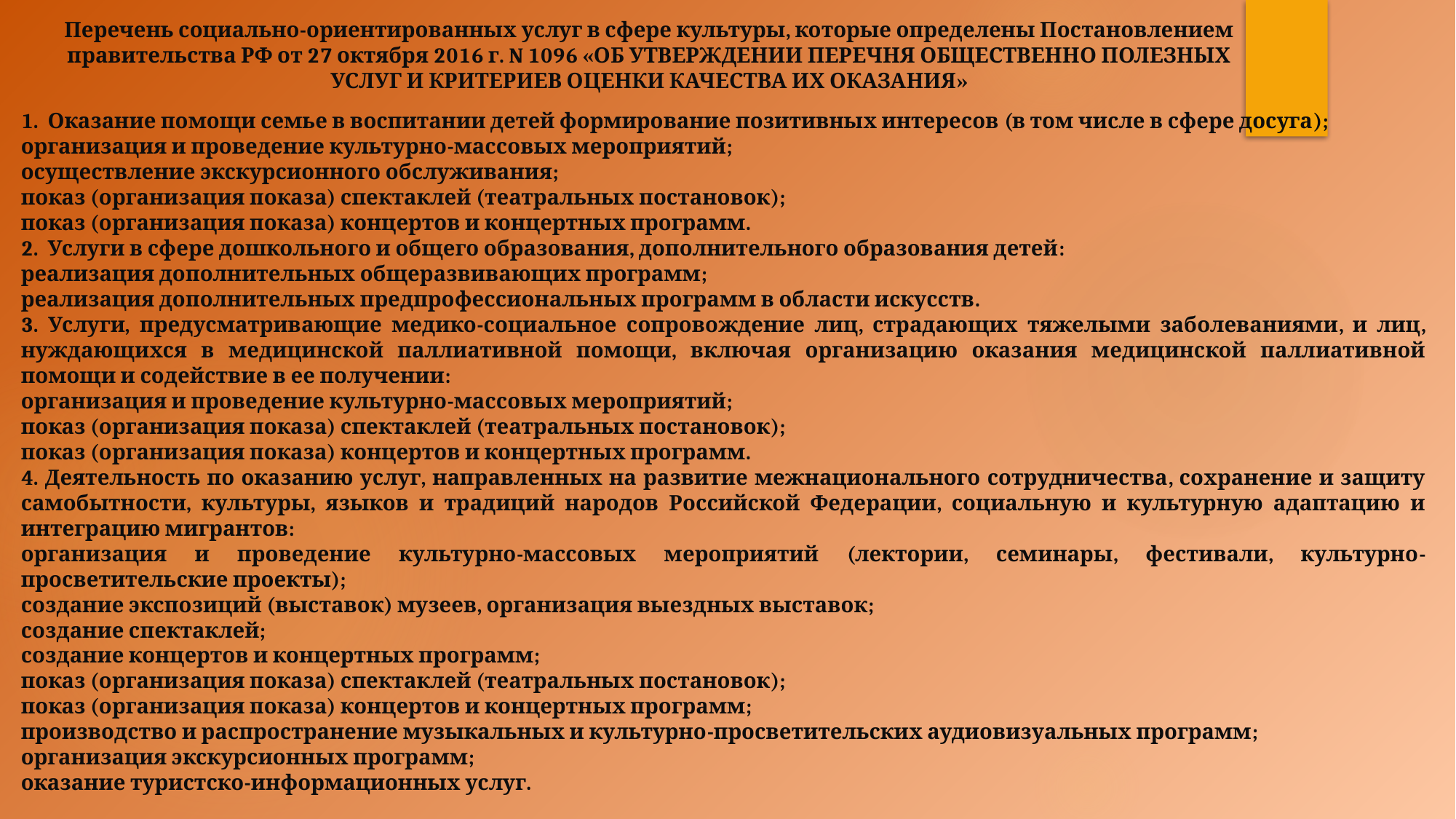

Перечень социально-ориентированных услуг в сфере культуры, которые определены Постановлением правительства РФ от 27 октября 2016 г. N 1096 «ОБ УТВЕРЖДЕНИИ ПЕРЕЧНЯ ОБЩЕСТВЕННО ПОЛЕЗНЫХ УСЛУГ И КРИТЕРИЕВ ОЦЕНКИ КАЧЕСТВА ИХ ОКАЗАНИЯ»
1.  Оказание помощи семье в воспитании детей формирование позитивных интересов (в том числе в сфере досуга);
организация и проведение культурно-массовых мероприятий;
осуществление экскурсионного обслуживания;
показ (организация показа) спектаклей (театральных постановок);
показ (организация показа) концертов и концертных программ.
2.  Услуги в сфере дошкольного и общего образования, дополнительного образования детей:
реализация дополнительных общеразвивающих программ;
реализация дополнительных предпрофессиональных программ в области искусств.
3. Услуги, предусматривающие медико-социальное сопровождение лиц, страдающих тяжелыми заболеваниями, и лиц, нуждающихся в медицинской паллиативной помощи, включая организацию оказания медицинской паллиативной помощи и содействие в ее получении:
организация и проведение культурно-массовых мероприятий;
показ (организация показа) спектаклей (театральных постановок);
показ (организация показа) концертов и концертных программ.
4. Деятельность по оказанию услуг, направленных на развитие межнационального сотрудничества, сохранение и защиту самобытности, культуры, языков и традиций народов Российской Федерации, социальную и культурную адаптацию и интеграцию мигрантов:
организация и проведение культурно-массовых мероприятий (лектории, семинары, фестивали, культурно-просветительские проекты);
создание экспозиций (выставок) музеев, организация выездных выставок;
создание спектаклей;
создание концертов и концертных программ;
показ (организация показа) спектаклей (театральных постановок);
показ (организация показа) концертов и концертных программ;
производство и распространение музыкальных и культурно-просветительских аудиовизуальных программ;
организация экскурсионных программ;
оказание туристско-информационных услуг.